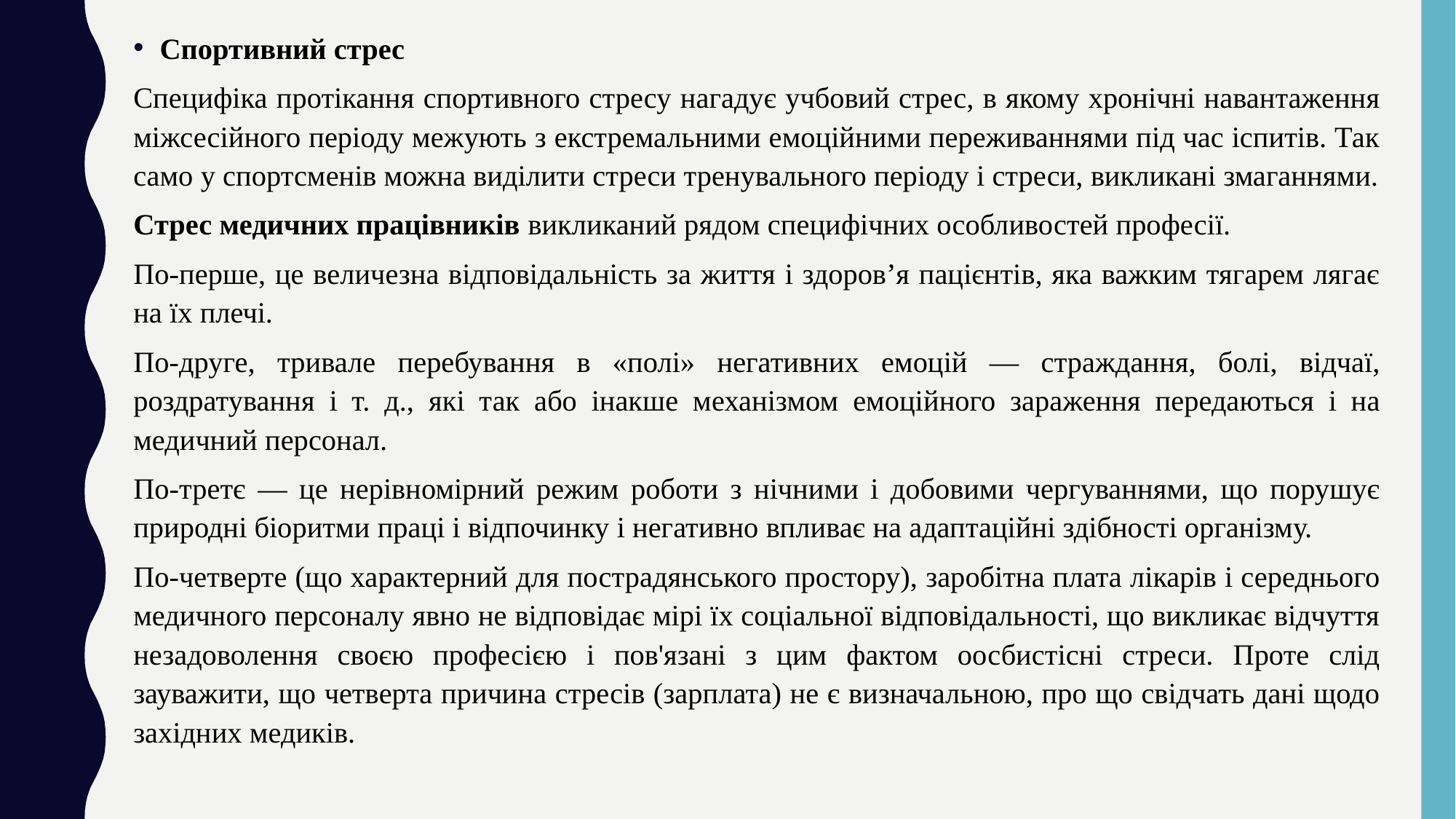

Спортивний стрес
Специфіка протікання спортивного стресу нагадує учбовий стрес, в якому хронічні навантаження міжсесійного періоду межують з екстремальними емоційними переживаннями під час іспитів. Так само у спортсменів можна виділити стреси тренувального періоду і стреси, викликані змаганнями.
Стрес медичних працівників викликаний рядом специфічних особливостей професії.
По-перше, це величезна відповідальність за життя і здоров’я пацієнтів, яка важким тягарем лягає на їх плечі.
По-друге, тривале перебування в «полі» негативних емоцій — страждання, болі, відчаї, роздратування і т. д., які так або інакше механізмом емоційного зараження передаються і на медичний персонал.
По-третє — це нерівномірний режим роботи з нічними і добовими чергуваннями, що порушує природні біоритми праці і відпочинку і негативно впливає на адаптаційні здібності організму.
По-четверте (що характерний для пострадянського простору), заробітна плата лікарів і середнього медичного персоналу явно не відповідає мірі їх соціальної відповідальності, що викликає відчуття незадоволення своєю професією і пов'язані з цим фактом оосбистісні стреси. Проте слід зауважити, що четверта причина стресів (зарплата) не є визначальною, про що свідчать дані щодо західних медиків.